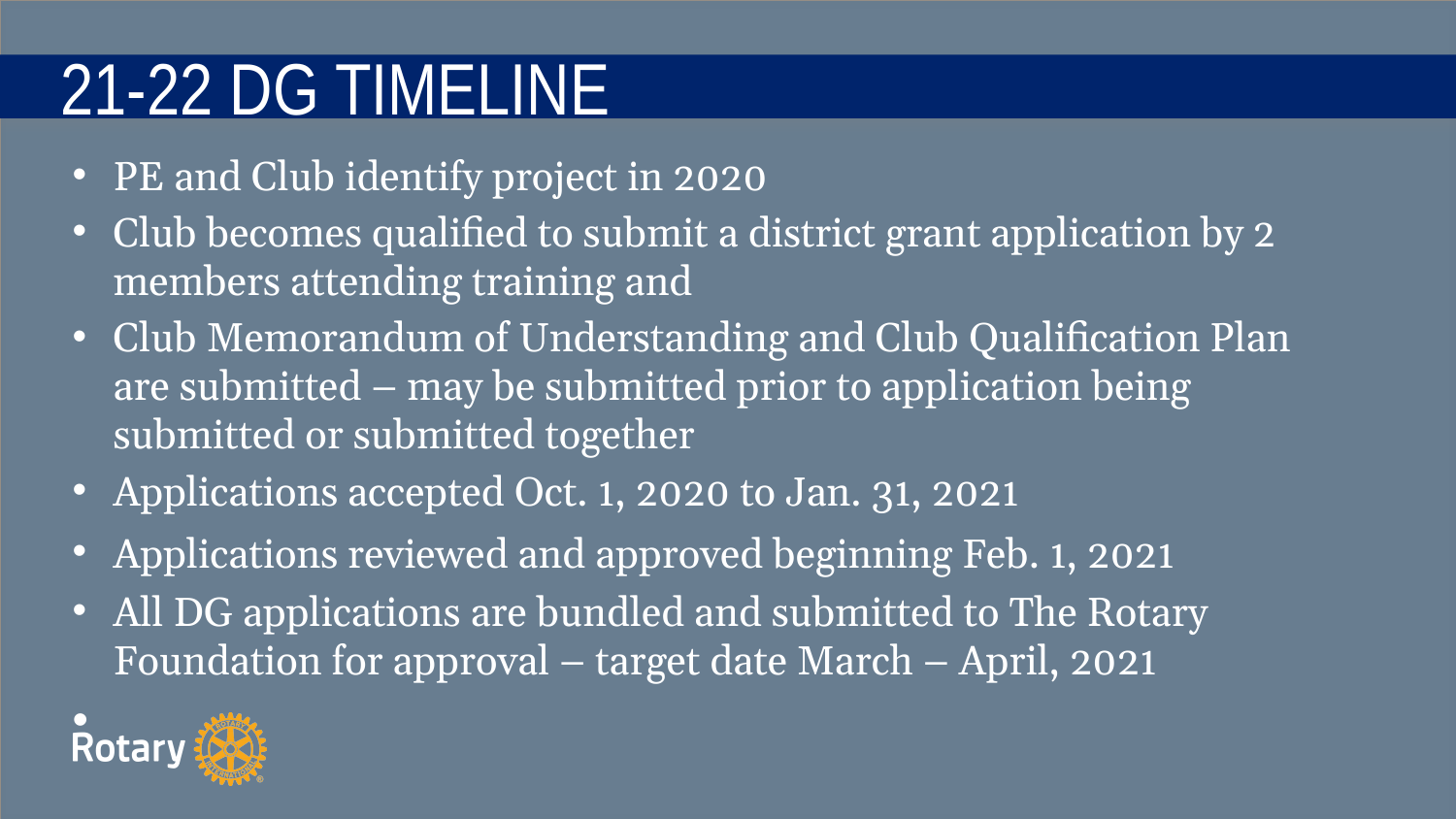

# 21-22 DG TIMELINE
PE and Club identify project in 2020
Club becomes qualified to submit a district grant application by 2 members attending training and
Club Memorandum of Understanding and Club Qualification Plan are submitted – may be submitted prior to application being submitted or submitted together
Applications accepted Oct. 1, 2020 to Jan. 31, 2021
Applications reviewed and approved beginning Feb. 1, 2021
All DG applications are bundled and submitted to The Rotary Foundation for approval – target date March – April, 2021